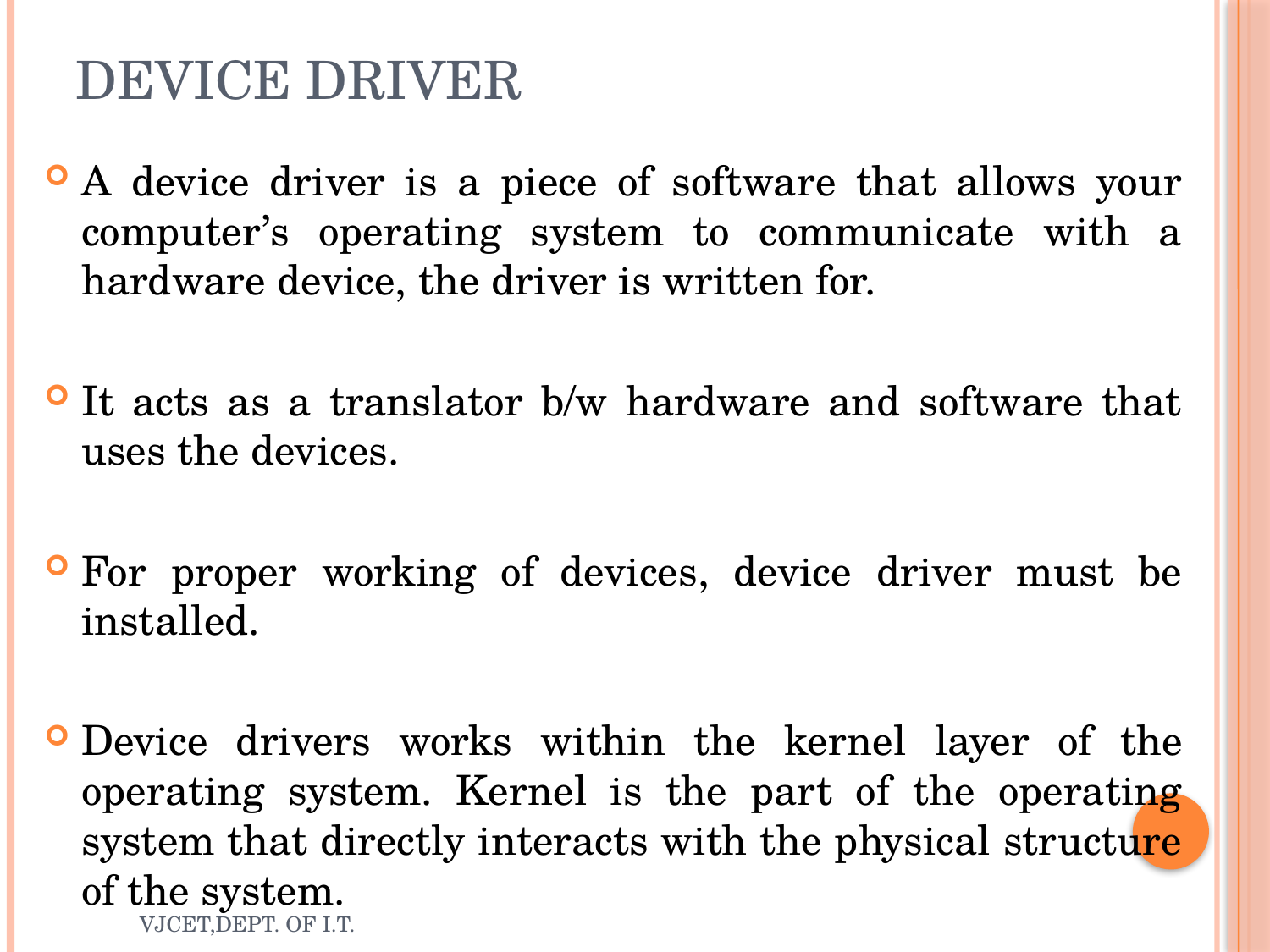

# Device Driver
A device driver is a piece of software that allows your computer’s operating system to communicate with a hardware device, the driver is written for.

It acts as a translator b/w hardware and software that uses the devices.

For proper working of devices, device driver must be installed.

Device drivers works within the kernel layer of the operating system. Kernel is the part of the operating system that directly interacts with the physical structure of the system.
VJCET,DEPT. OF I.T.